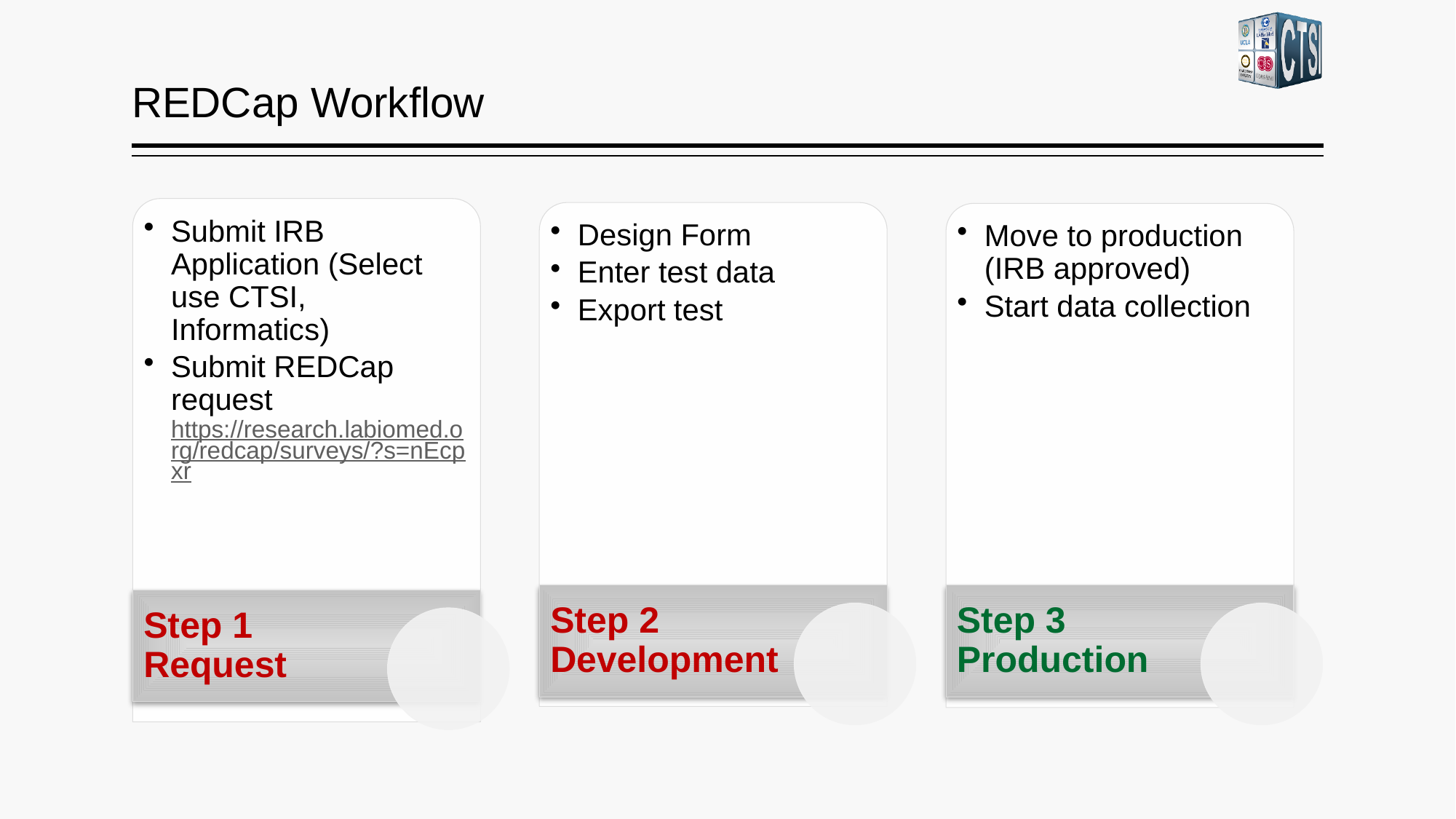

# REDCap Workflow
Submit IRB Application (Select use CTSI, Informatics)
Submit REDCap request
https://research.labiomed.org/redcap/surveys/?s=nEcpxr

Step 1 Request
Design Form
Enter test data
Export test
Step 2 Development
Move to production (IRB approved)
Start data collection
Step 3 Production